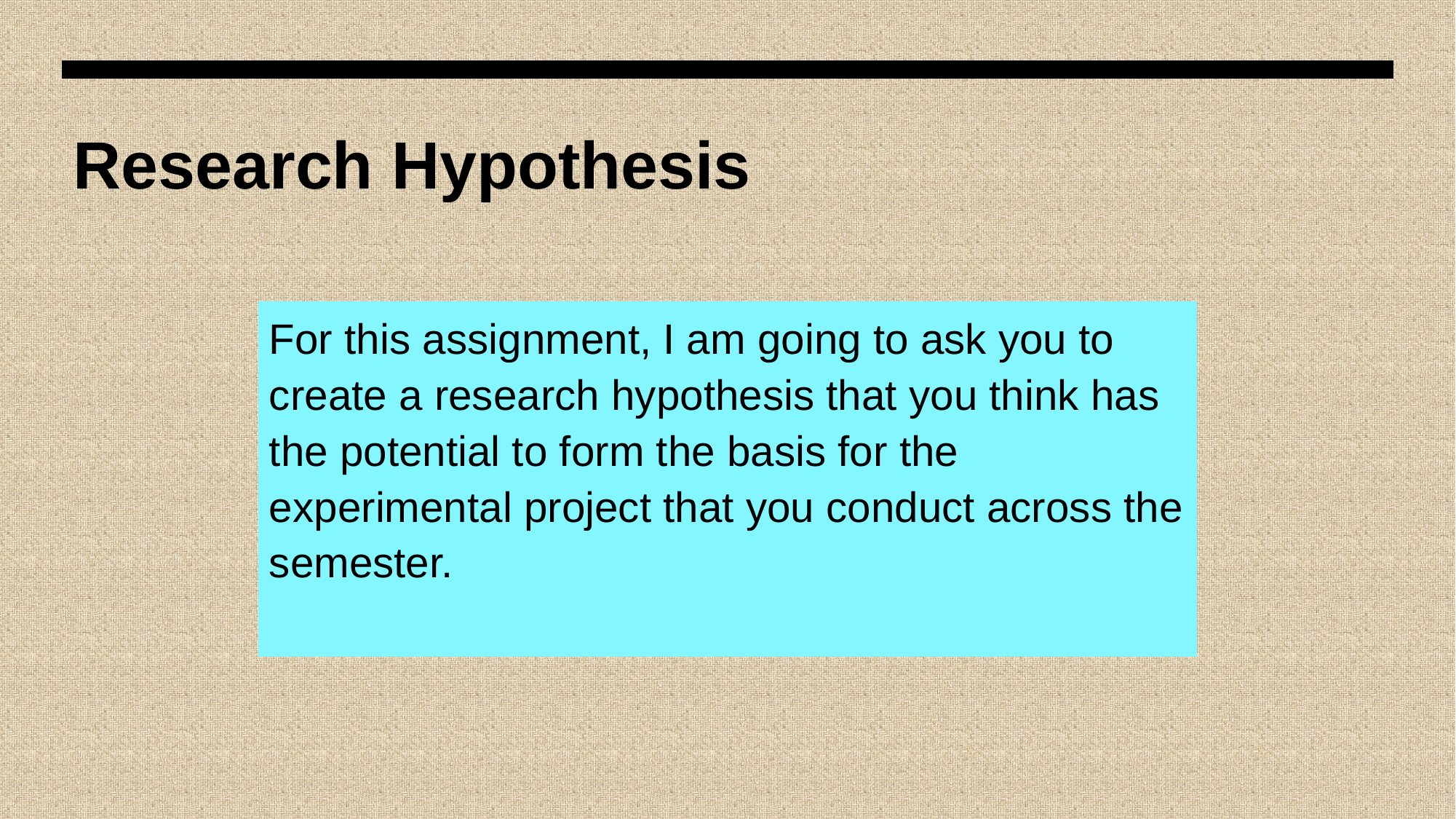

# Research Hypothesis
For this assignment, I am going to ask you to create a research hypothesis that you think has the potential to form the basis for the experimental project that you conduct across the semester.